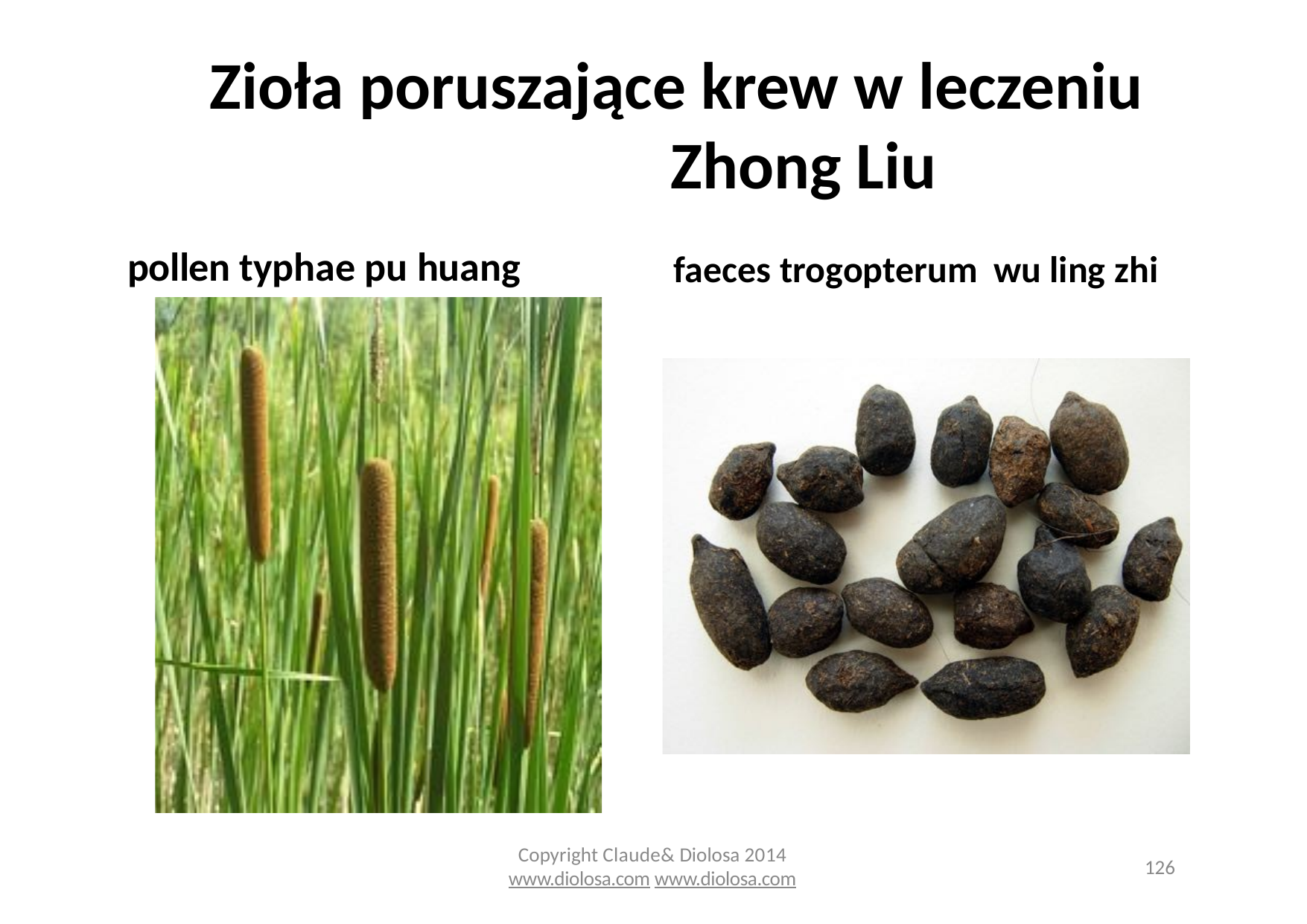

# Zioła poruszające krew w leczeniu 			Zhong Liu
pollen typhae pu huang
faeces trogopterum   wu ling zhi

Copyright Claude& Diolosa 2014
www.diolosa.com www.diolosa.com
126